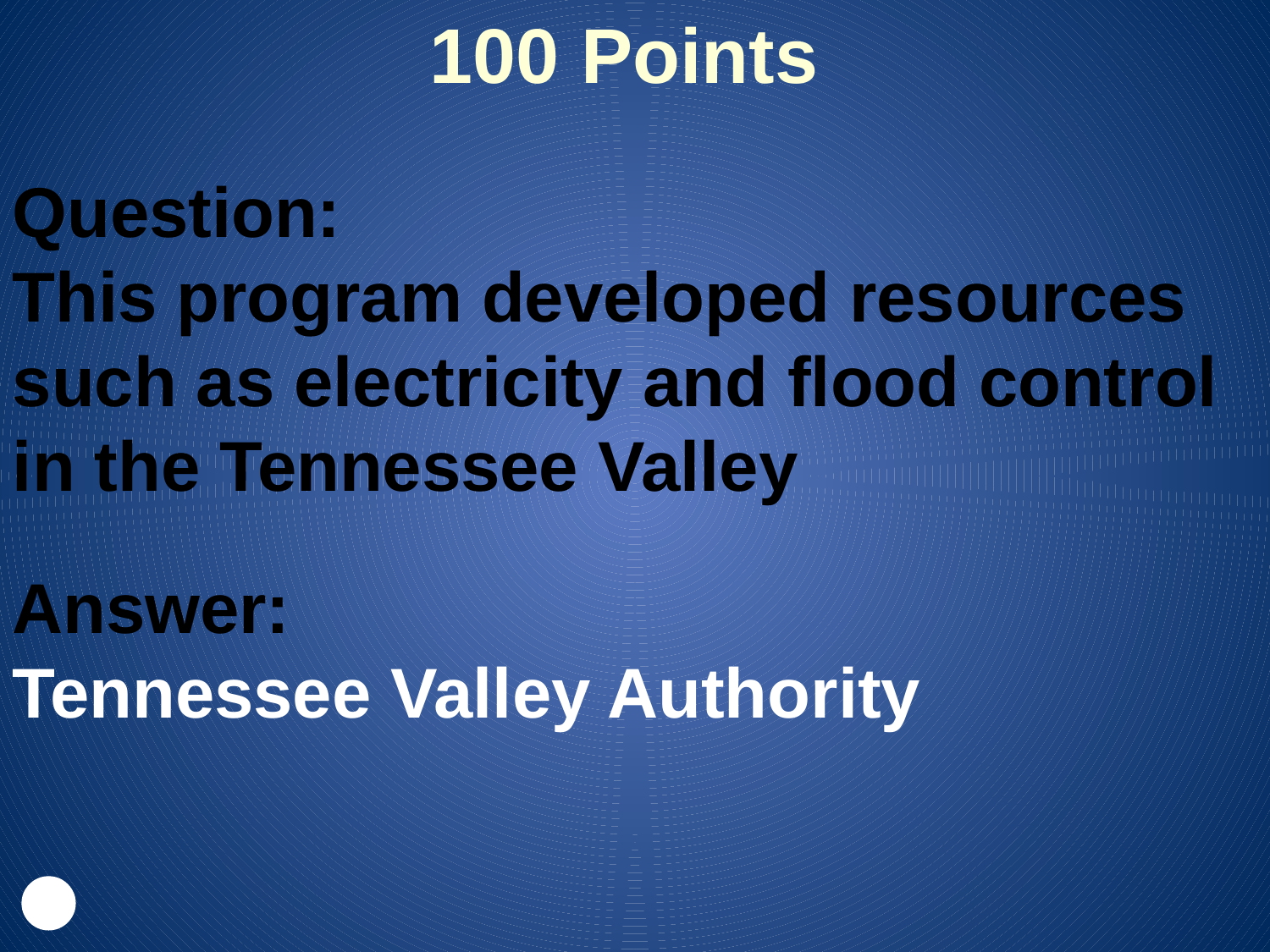

100 Points

Question:
This program developed resources such as electricity and flood control in the Tennessee Valley

Answer:
Tennessee Valley Authority